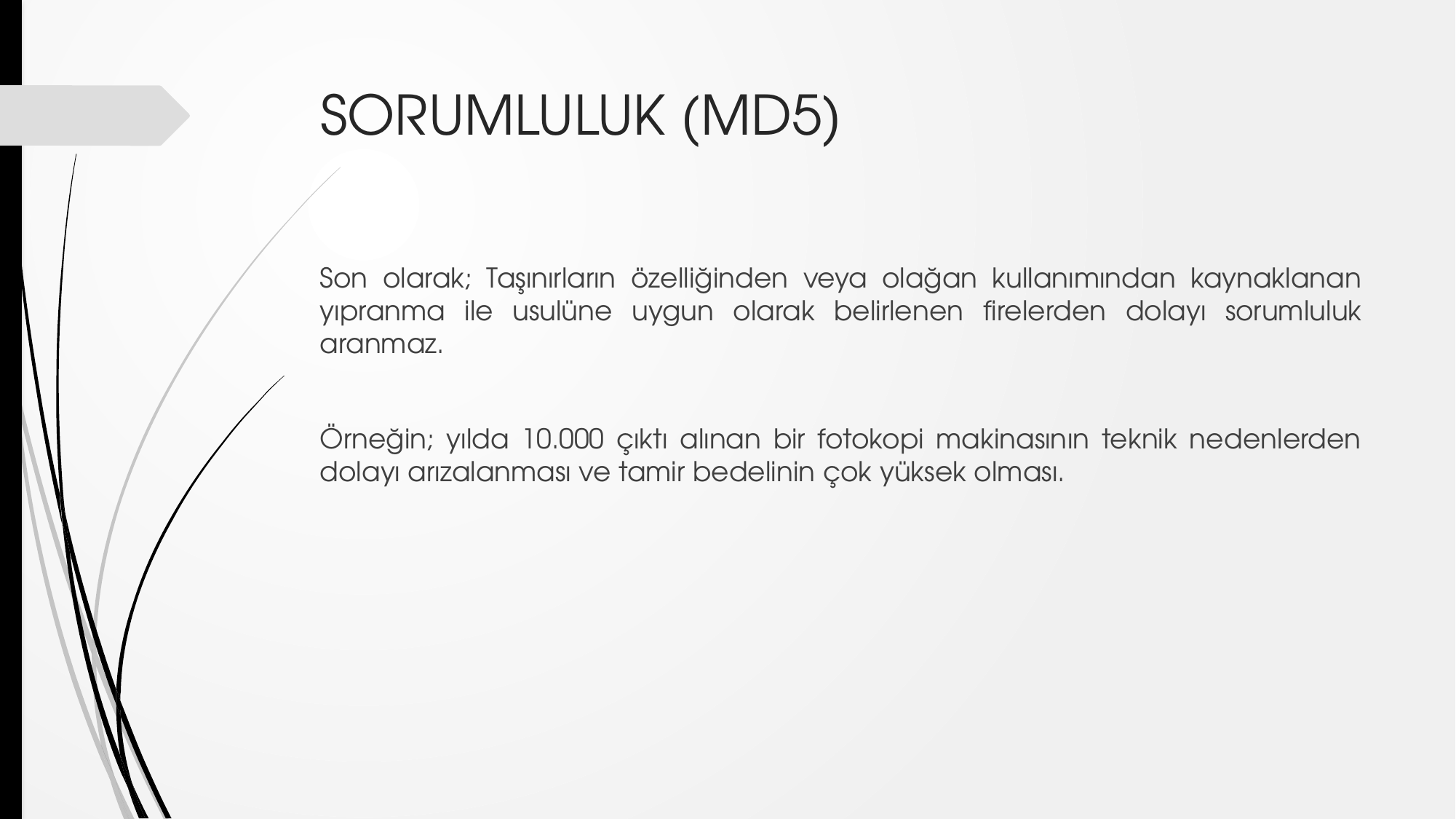

# SORUMLULUK (MD5)
Son olarak; Taşınırların özelliğinden veya olağan kullanımından kaynaklanan yıpranma ile usulüne uygun olarak belirlenen firelerden dolayı sorumluluk aranmaz.

Örneğin; yılda 10.000 çıktı alınan bir fotokopi makinasının teknik nedenlerden dolayı arızalanması ve tamir bedelinin çok yüksek olması.